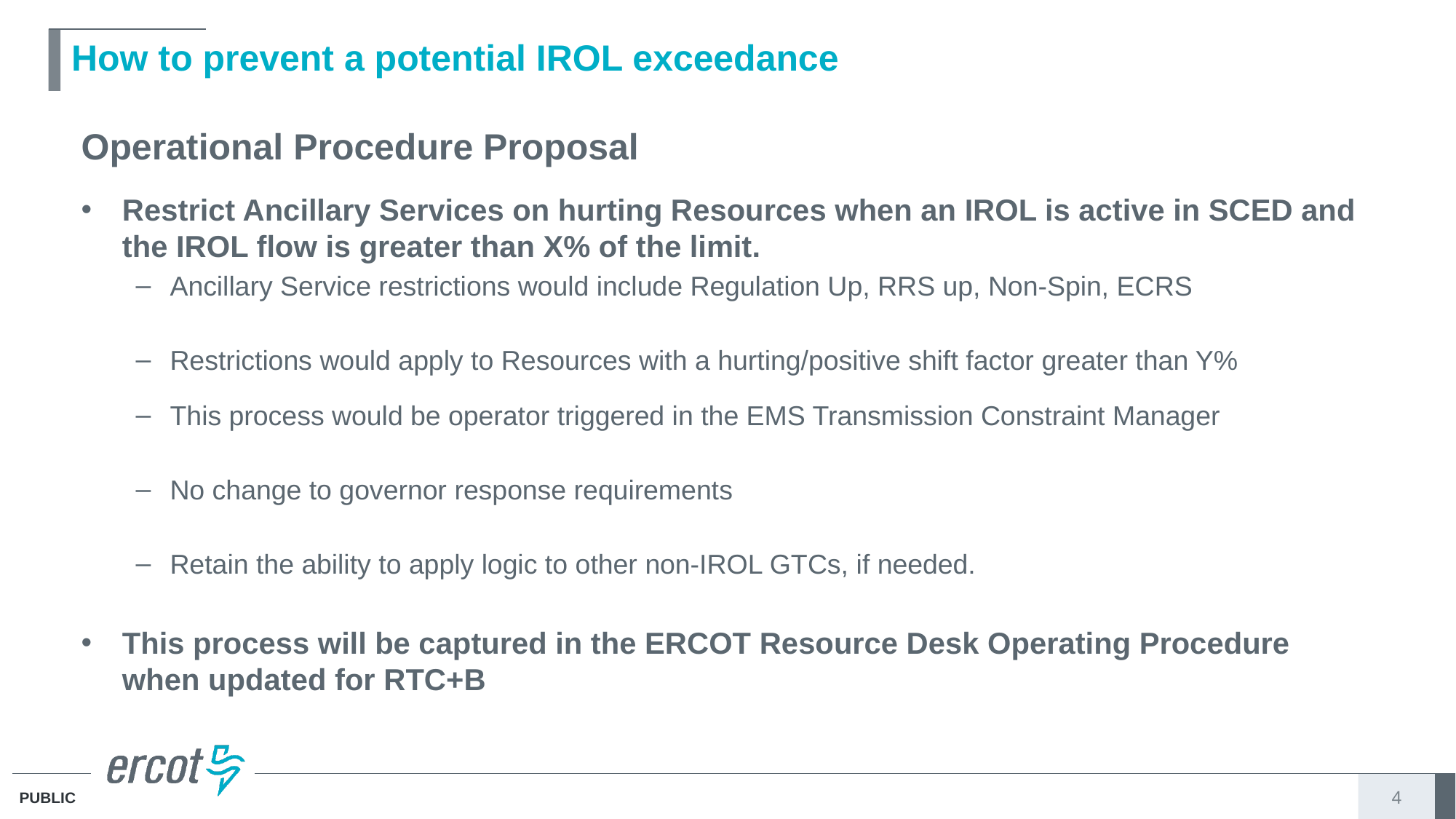

# How to prevent a potential IROL exceedance
Operational Procedure Proposal

Restrict Ancillary Services on hurting Resources when an IROL is active in SCED and the IROL flow is greater than X% of the limit.
Ancillary Service restrictions would include Regulation Up, RRS up, Non-Spin, ECRS

Restrictions would apply to Resources with a hurting/positive shift factor greater than Y%

This process would be operator triggered in the EMS Transmission Constraint Manager

No change to governor response requirements

Retain the ability to apply logic to other non-IROL GTCs, if needed.

This process will be captured in the ERCOT Resource Desk Operating Procedure when updated for RTC+B

4